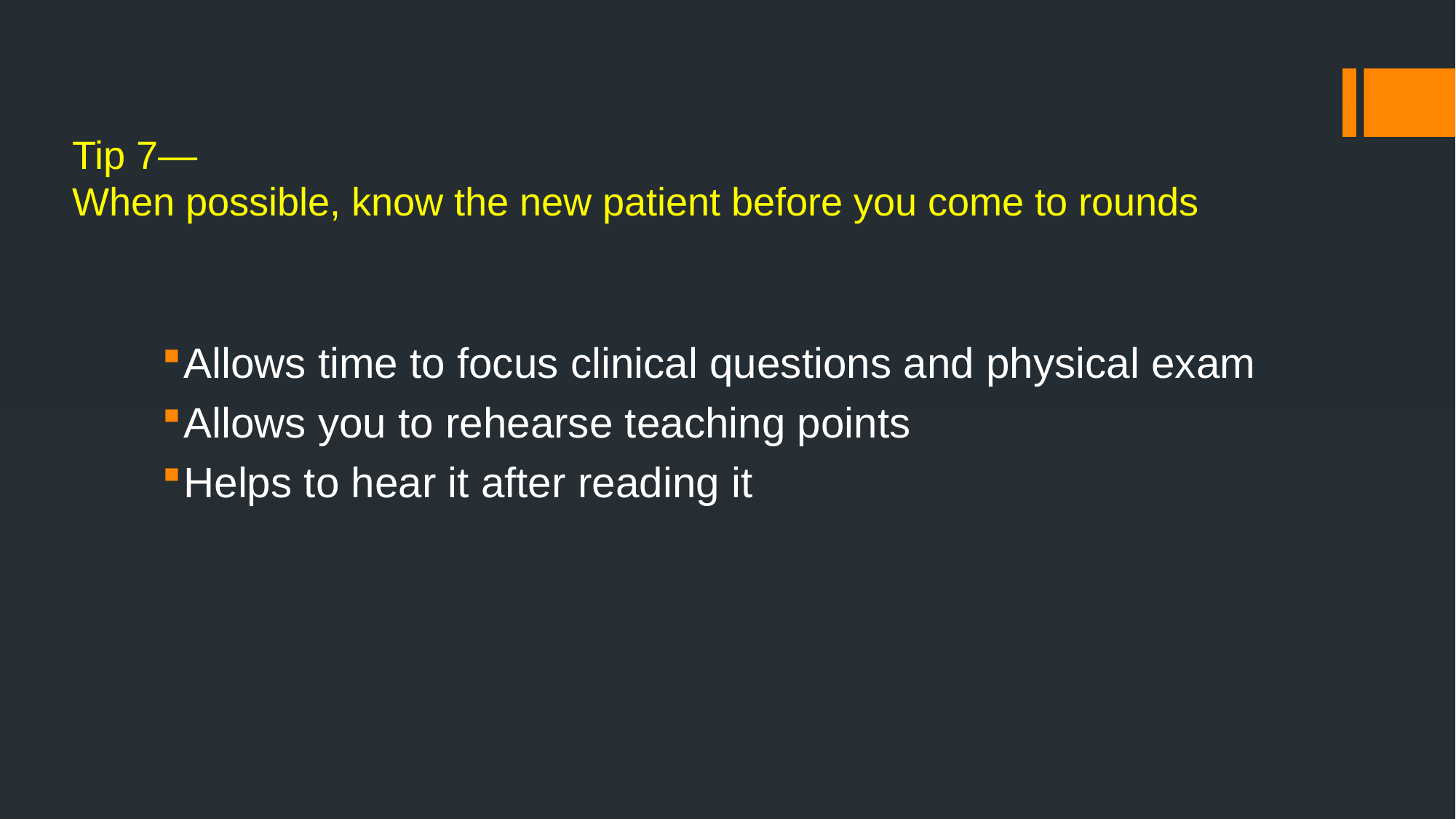

# Tip 7— When possible, know the new patient before you come to rounds
Allows time to focus clinical questions and physical exam
Allows you to rehearse teaching points
Helps to hear it after reading it